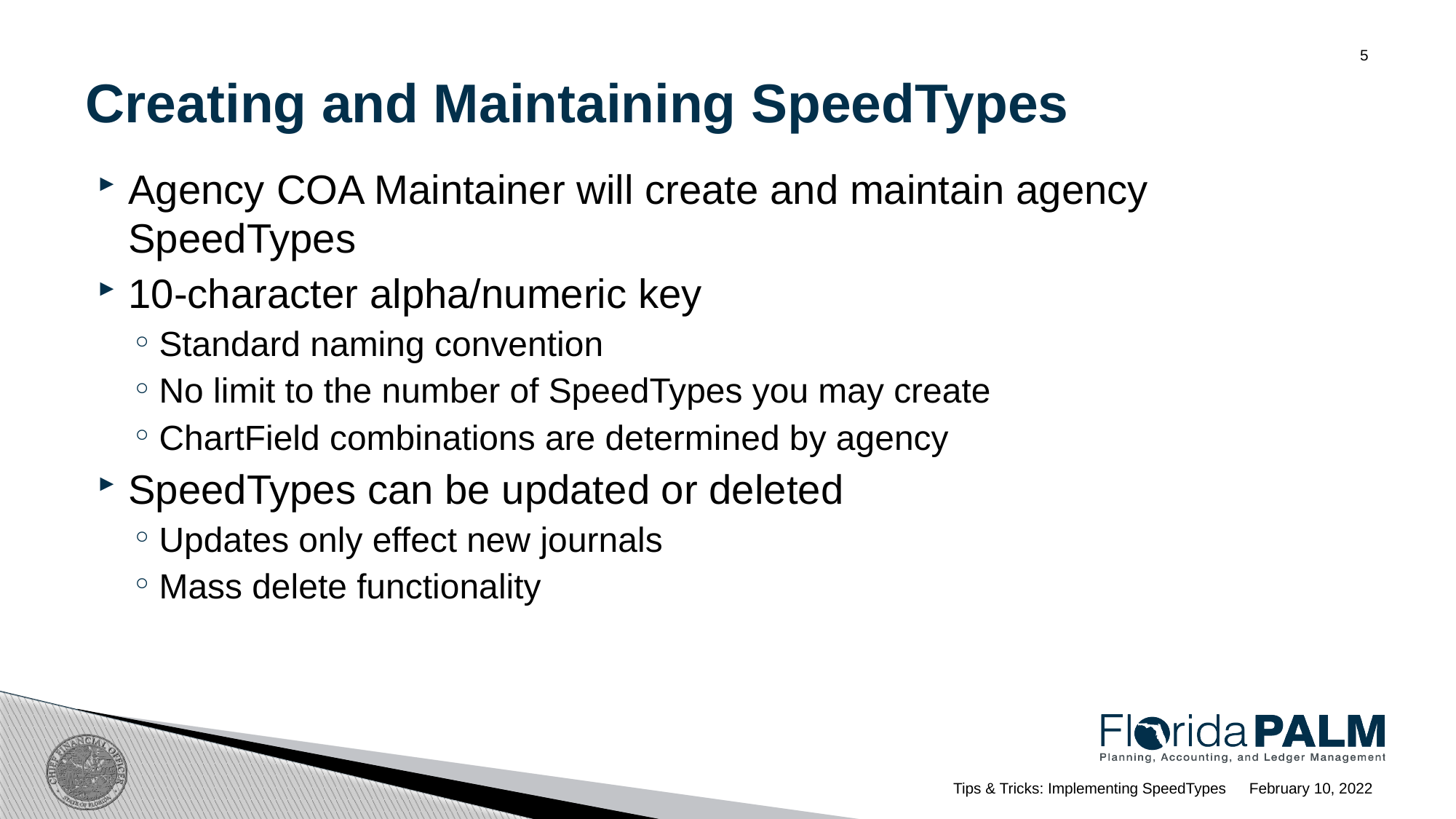

# Creating and Maintaining SpeedTypes
5

Agency COA Maintainer will create and maintain agency SpeedTypes
10-character alpha/numeric key
Standard naming convention
No limit to the number of SpeedTypes you may create
ChartField combinations are determined by agency
SpeedTypes can be updated or deleted
Updates only effect new journals
Mass delete functionality

February 10, 2022
Tips & Tricks: Implementing SpeedTypes